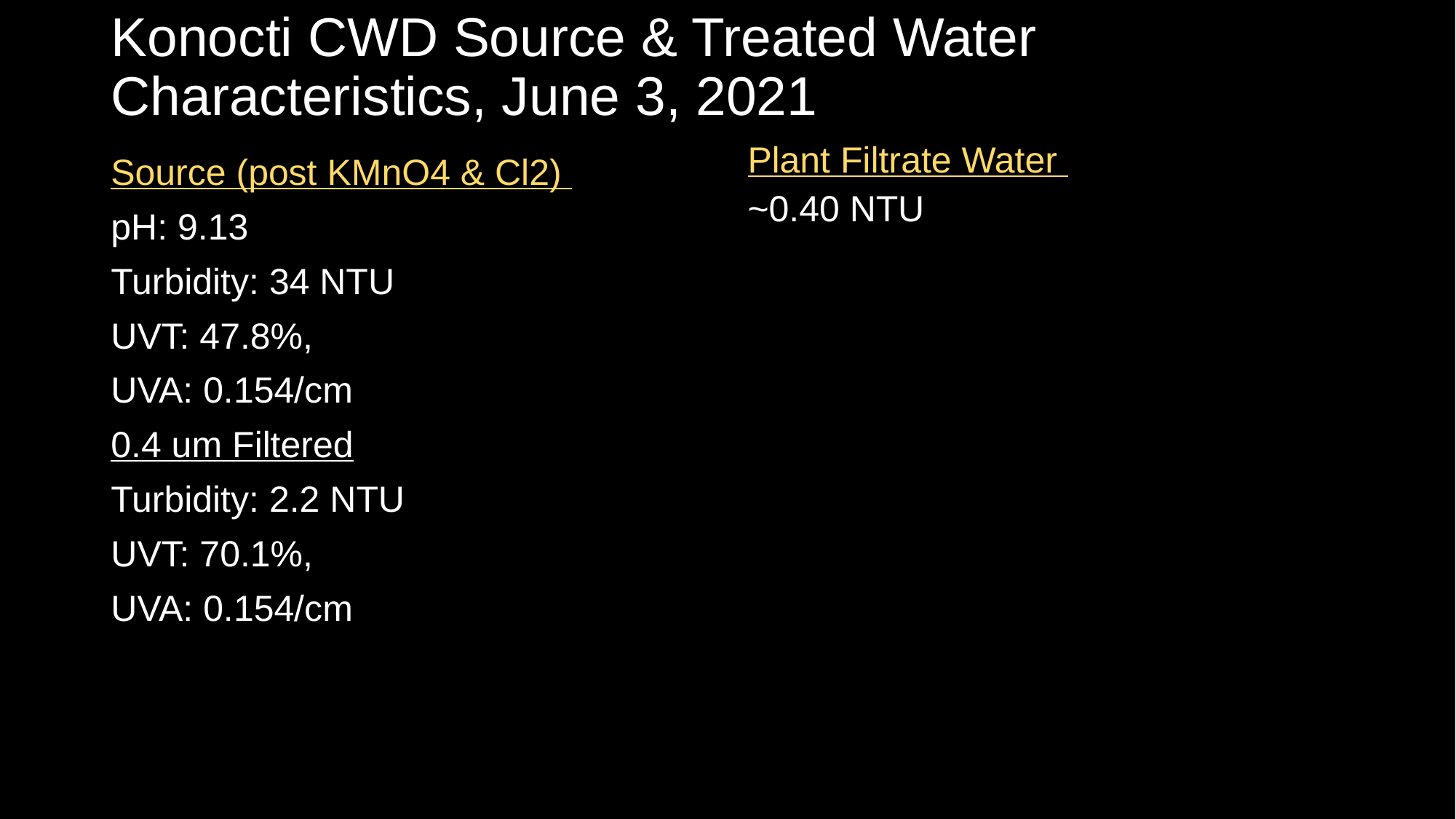

# Konocti CWD Source & Treated Water Characteristics, June 3, 2021
Plant Filtrate Water
~0.40 NTU

Source (post KMnO4 & Cl2)
pH: 9.13
Turbidity: 34 NTU
UVT: 47.8%,
UVA: 0.154/cm
0.4 um Filtered
Turbidity: 2.2 NTU
UVT: 70.1%,
UVA: 0.154/cm